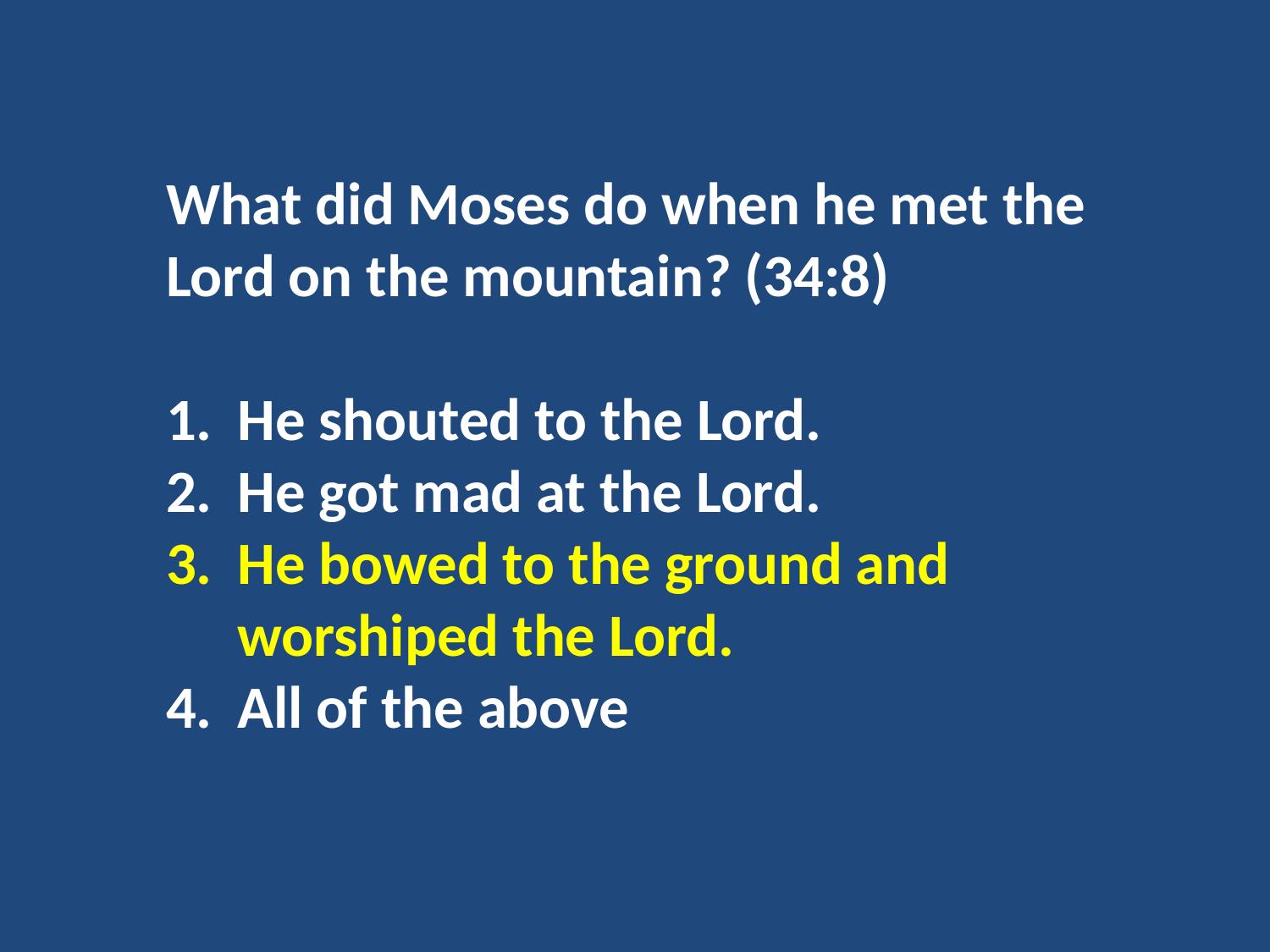

What did Moses do when he met the Lord on the mountain? (34:8)

He shouted to the Lord.
He got mad at the Lord.
He bowed to the ground and worshiped the Lord.
All of the above